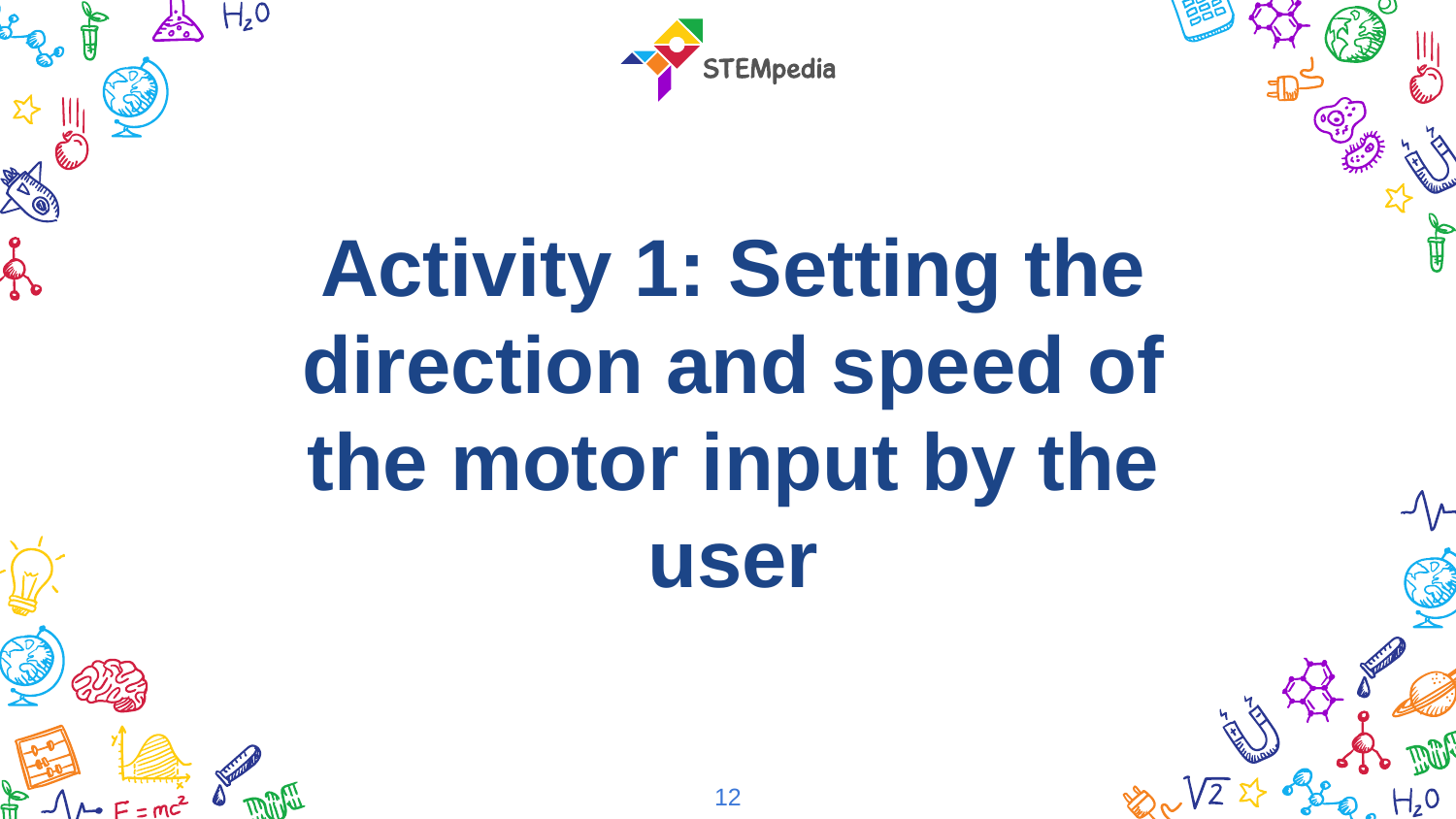

Activity 1: Setting the direction and speed of the motor input by the user
12